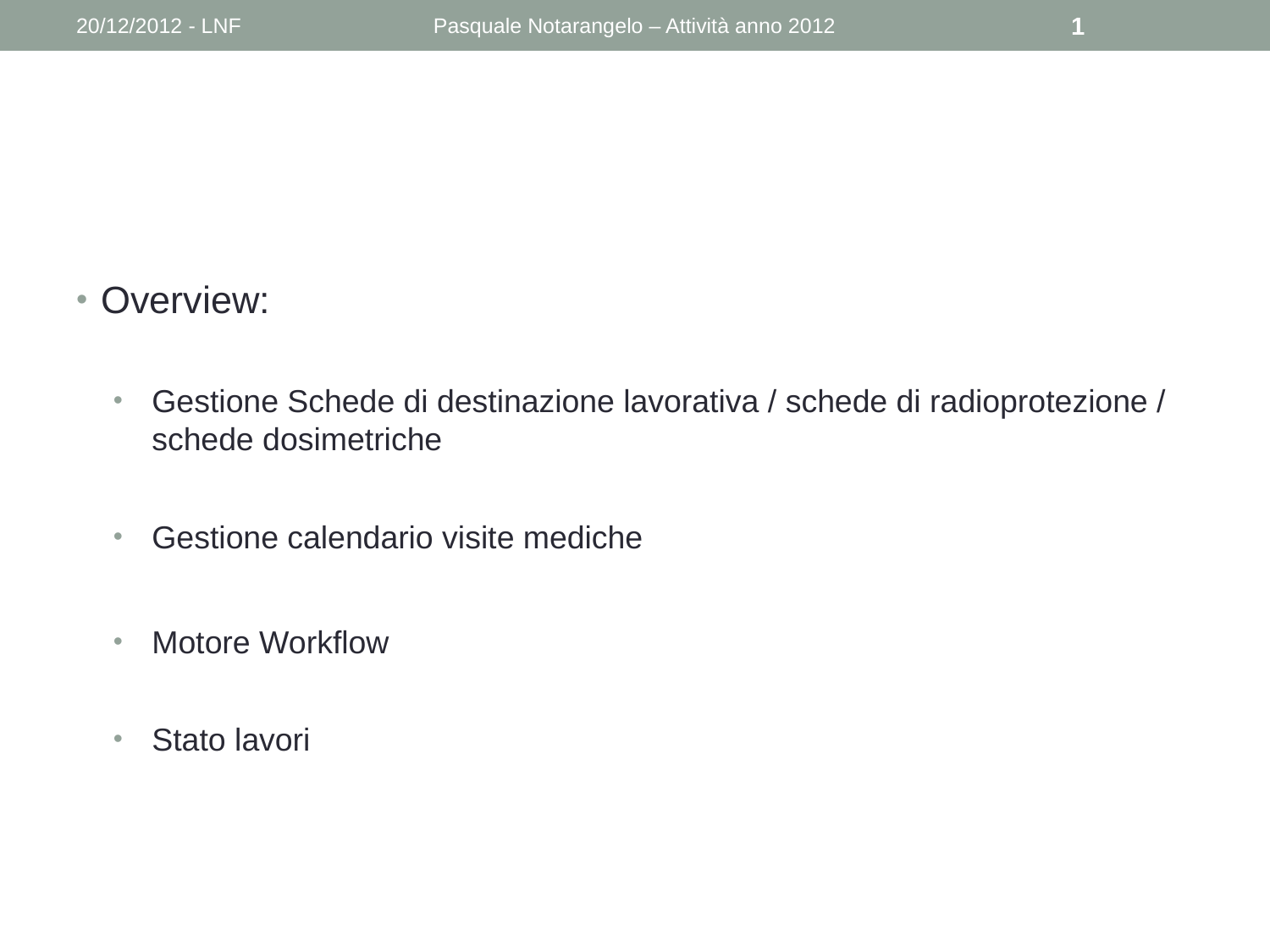

20/12/2012 - LNF
Pasquale Notarangelo – Attività anno 2012
1

Overview:

Gestione Schede di destinazione lavorativa / schede di radioprotezione / schede dosimetriche

Gestione calendario visite mediche

Motore Workflow

Stato lavori